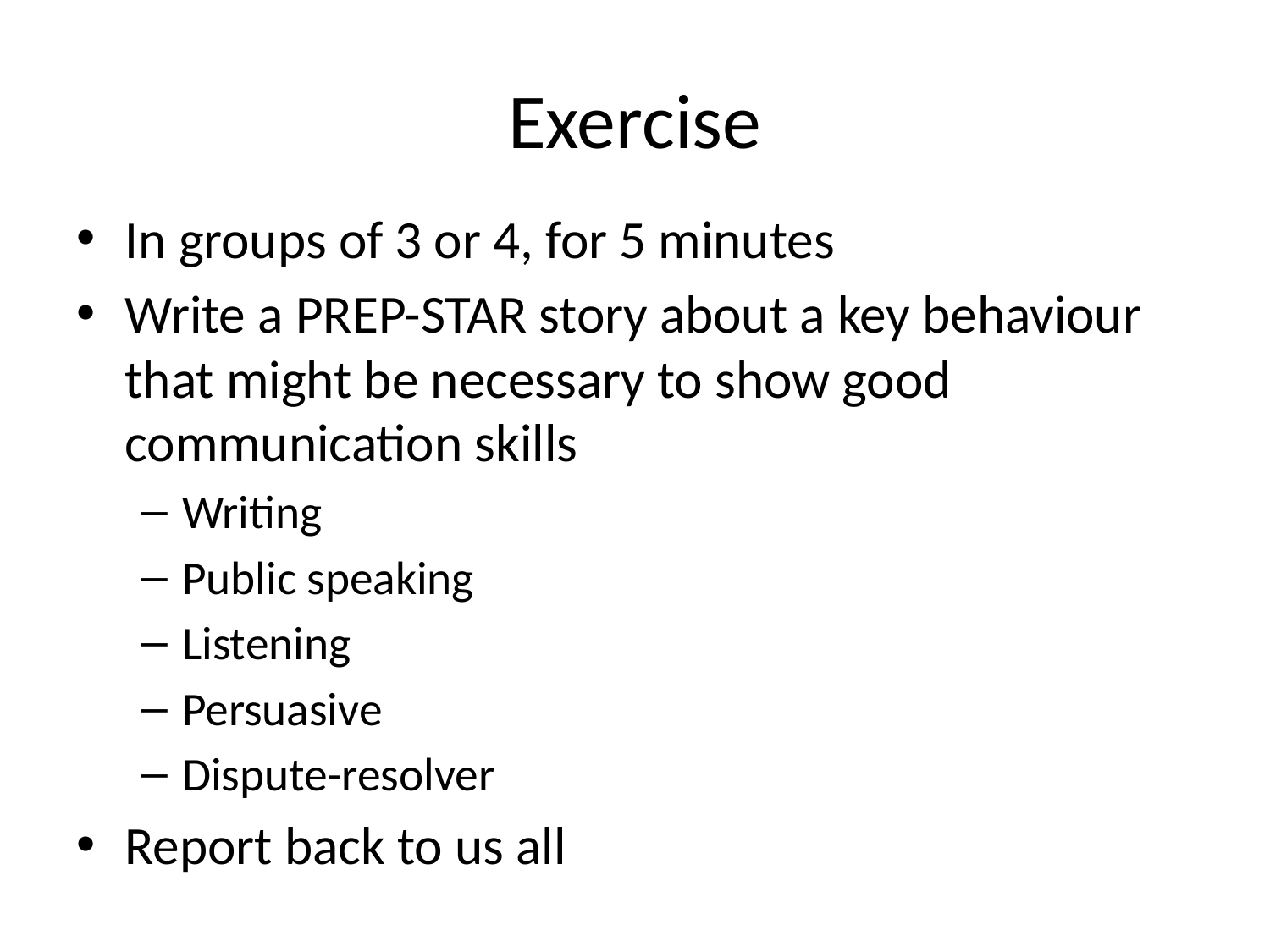

# Exercise
In groups of 3 or 4, for 5 minutes
Write a PREP-STAR story about a key behaviour that might be necessary to show good communication skills
Writing
Public speaking
Listening
Persuasive
Dispute-resolver
Report back to us all